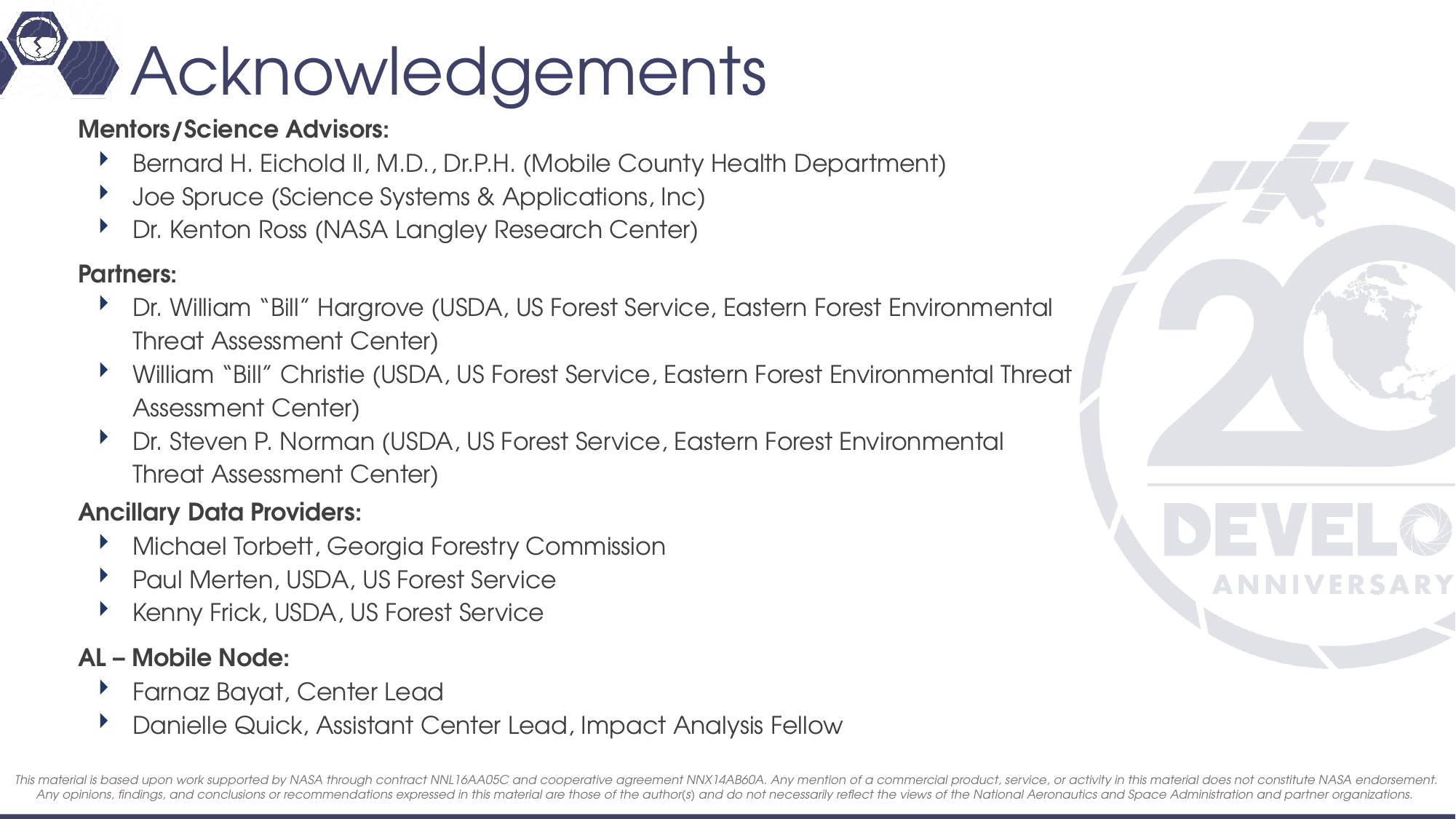

# Acknowledgements
Mentors/Science Advisors:
Bernard H. Eichold II, M.D., Dr.P.H. (Mobile County Health Department)
Joe Spruce (Science Systems & Applications, Inc)
Dr. Kenton Ross (NASA Langley Research Center)

Partners:
Dr. William “Bill” Hargrove (USDA, US Forest Service, Eastern Forest Environmental Threat Assessment Center)
William “Bill” Christie (USDA, US Forest Service, Eastern Forest Environmental Threat Assessment Center)
Dr. Steven P. Norman (USDA, US Forest Service, Eastern Forest Environmental Threat Assessment Center)

Ancillary Data Providers:
Michael Torbett, Georgia Forestry Commission
Paul Merten, USDA, US Forest Service
Kenny Frick, USDA, US Forest Service

AL – Mobile Node:
Farnaz Bayat, Center Lead
Danielle Quick, Assistant Center Lead, Impact Analysis Fellow